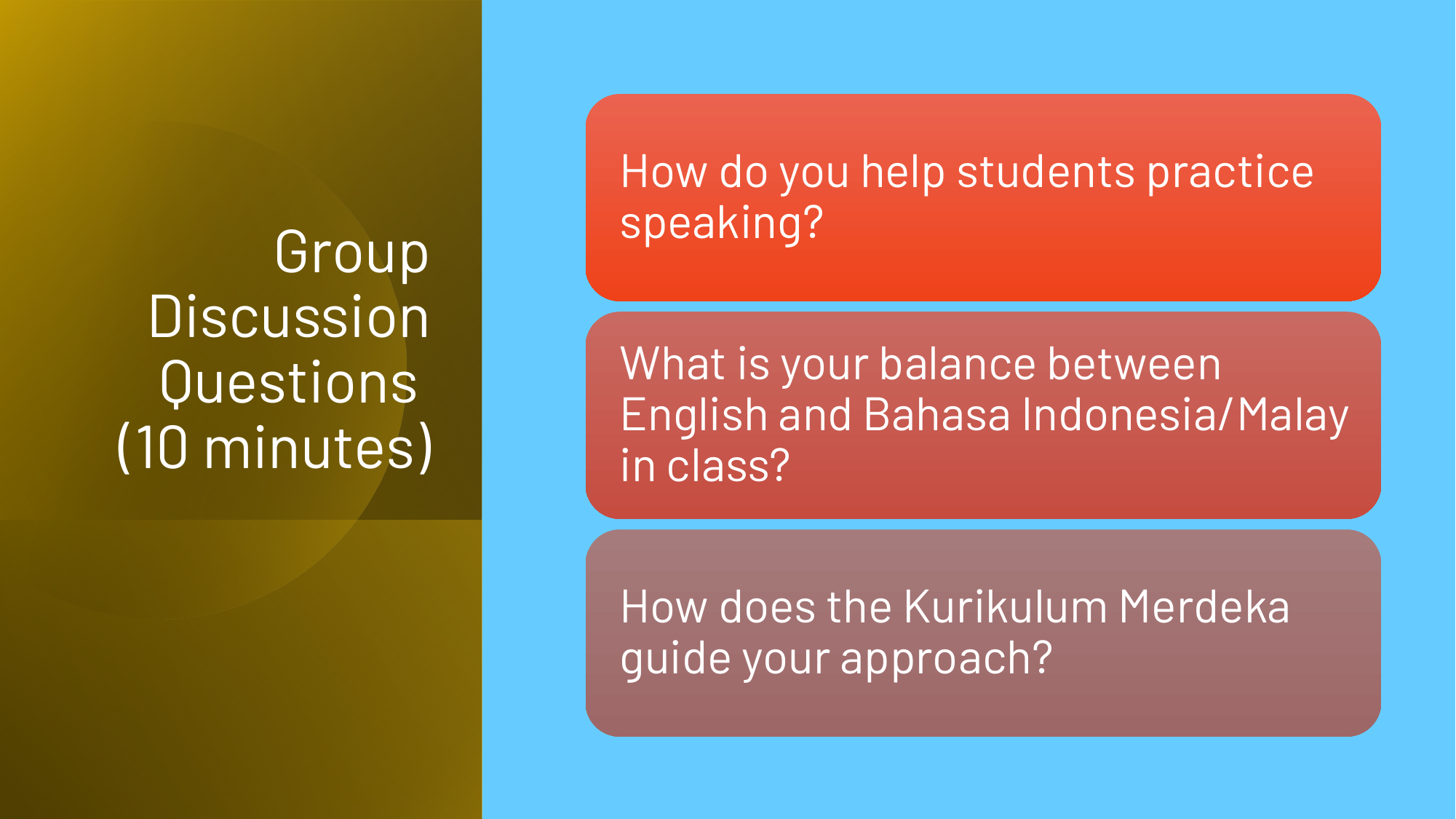

How do you help students practice speaking?
What is your balance between English and Bahasa Indonesia/Malay in class?
How does the Kurikulum Merdeka guide your approach?

# Group Discussion Questions (10 minutes)